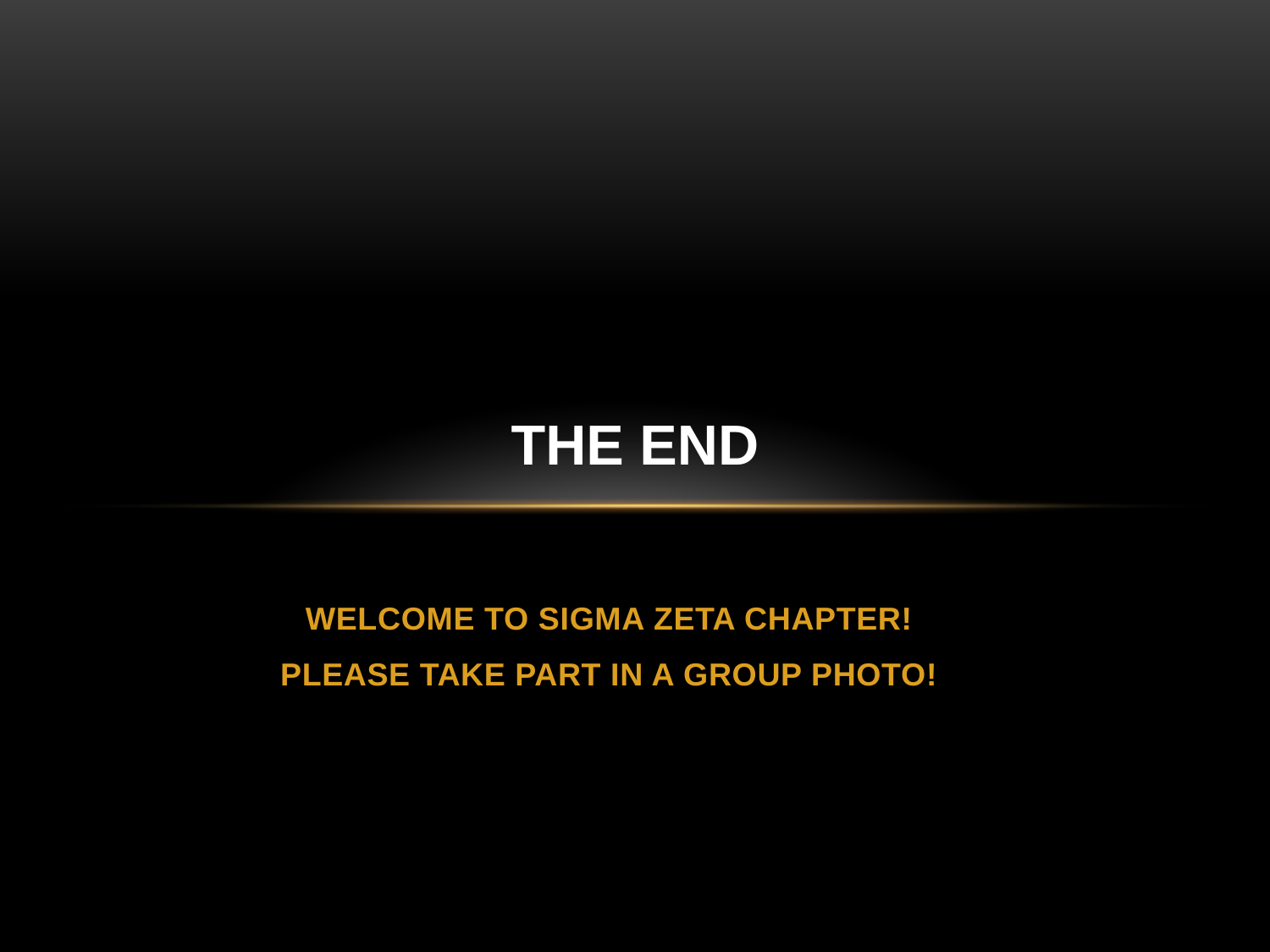

# The End

Welcome to Sigma Zeta Chapter!
Please take part in a group photo!